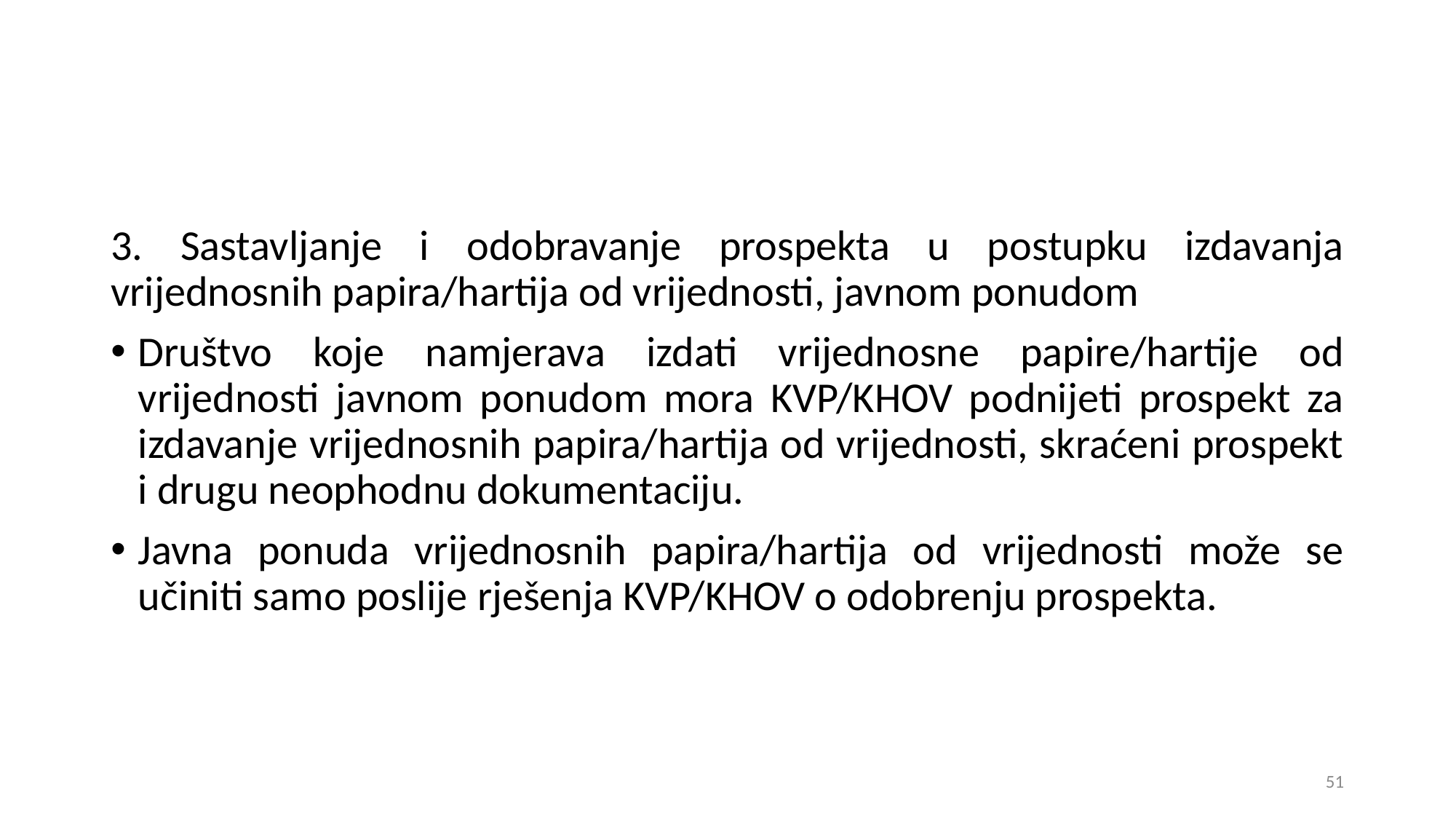

3. Sastavljanje i odobravanje prospekta u postupku izdavanja vrijednosnih papira/hartija od vrijednosti, javnom ponudom
Društvo koje namjerava izdati vrijednosne papire/hartije od vrijednosti javnom ponudom mora KVP/KHOV podnijeti prospekt za izdavanje vrijednosnih papira/hartija od vrijednosti, skraćeni prospekt i drugu neophodnu dokumentaciju.
Javna ponuda vrijednosnih papira/hartija od vrijednosti može se učiniti samo poslije rješenja KVP/KHOV o odobrenju prospekta.
51